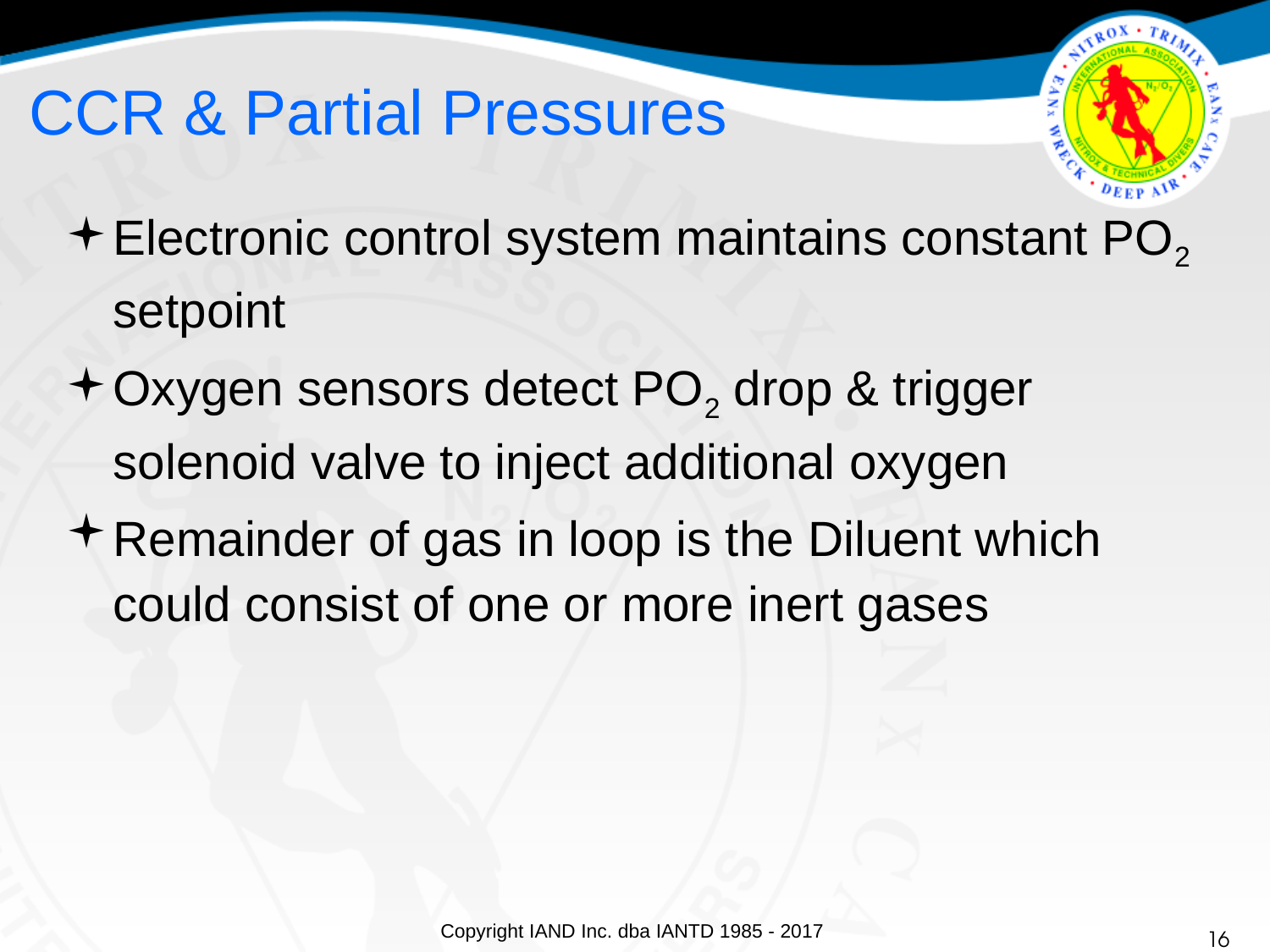

CCR & Partial Pressures
Electronic control system maintains constant PO2 setpoint
Oxygen sensors detect PO2 drop & trigger solenoid valve to inject additional oxygen
Remainder of gas in loop is the Diluent which could consist of one or more inert gases
16